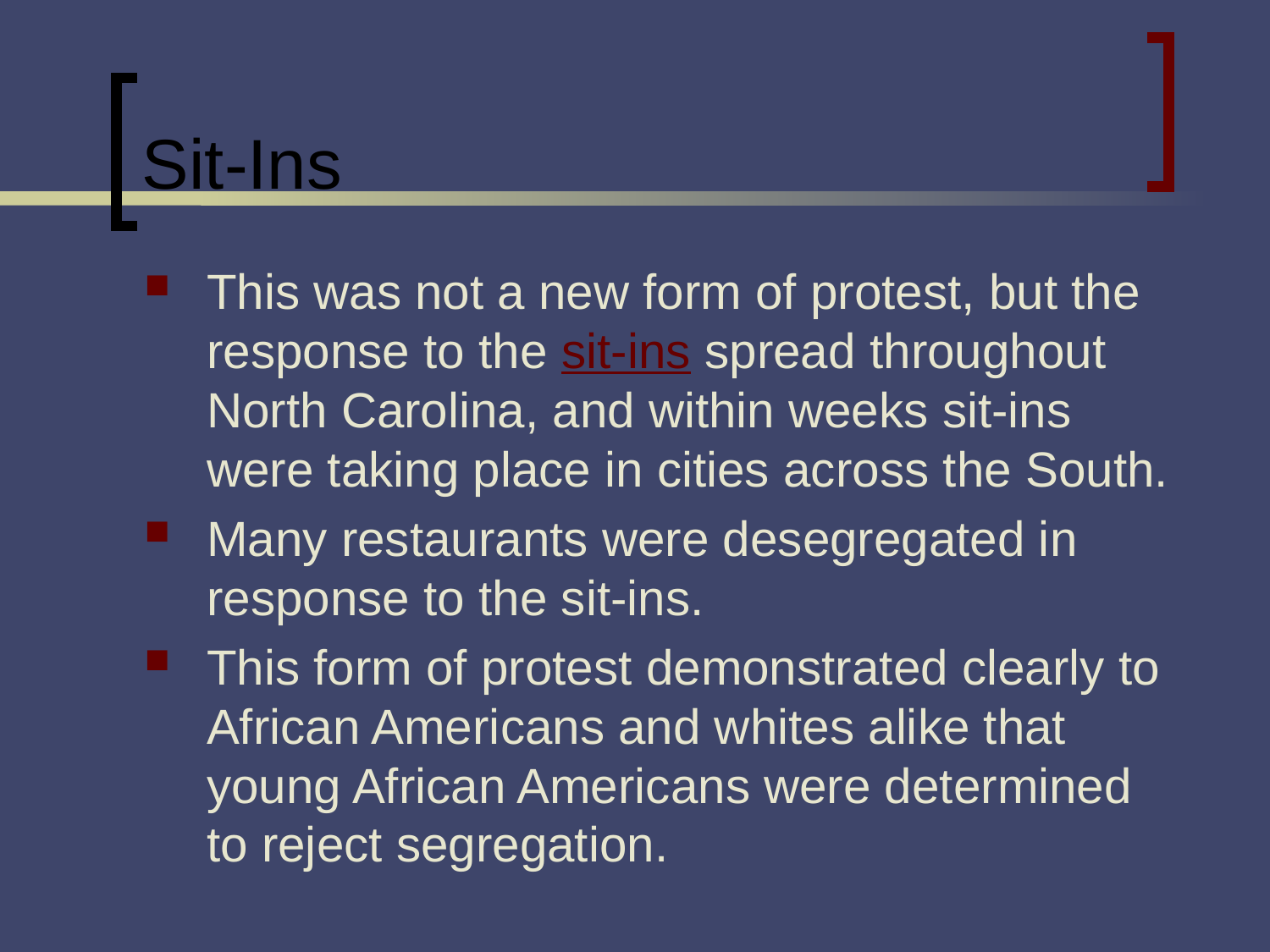

# Sit-Ins
This was not a new form of protest, but the response to the sit-ins spread throughout North Carolina, and within weeks sit-ins were taking place in cities across the South.
Many restaurants were desegregated in response to the sit-ins.
This form of protest demonstrated clearly to African Americans and whites alike that young African Americans were determined to reject segregation.